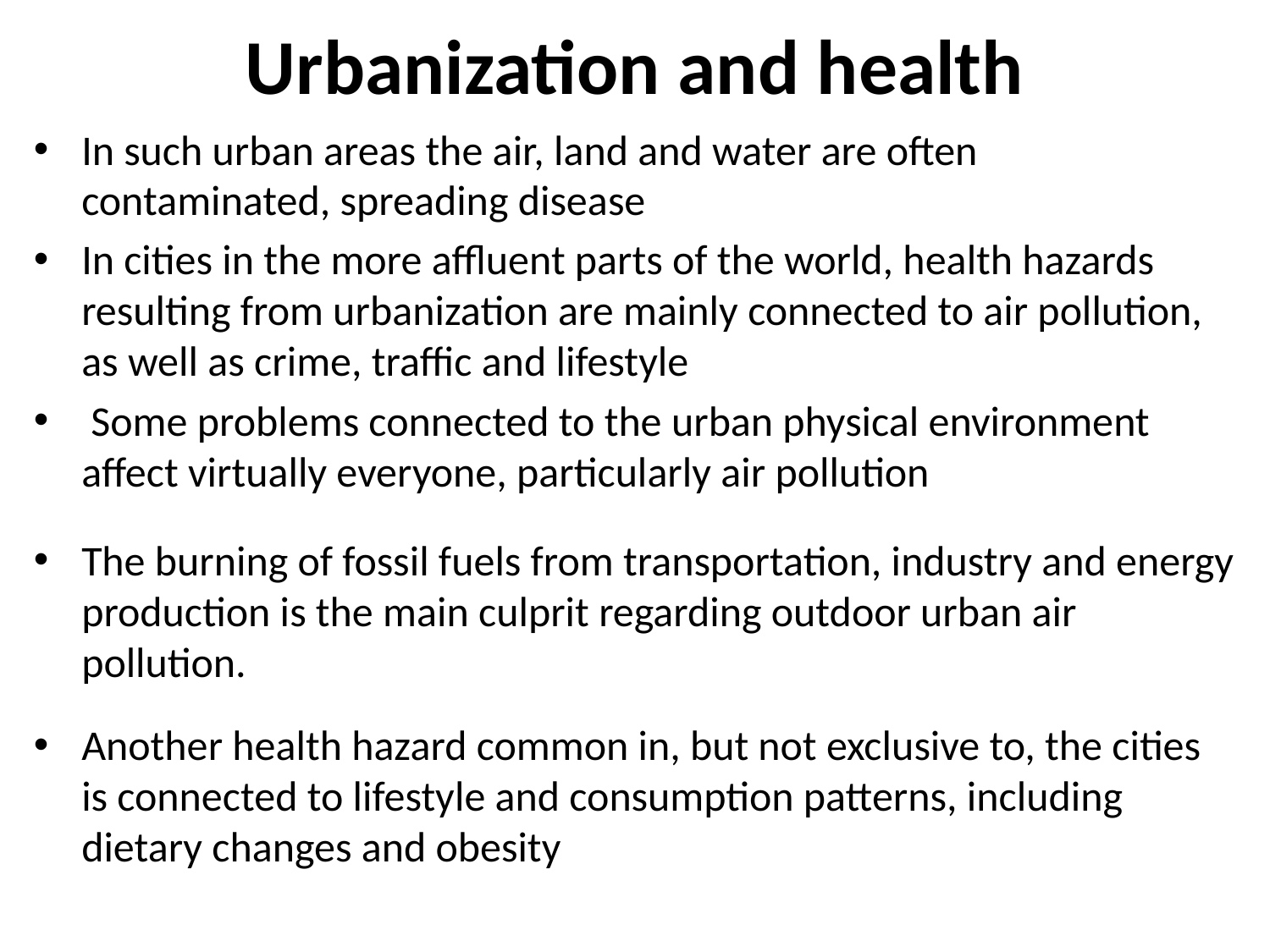

# Urbanization and health
In such urban areas the air, land and water are often contaminated, spreading disease
In cities in the more affluent parts of the world, health hazards resulting from urbanization are mainly connected to air pollution, as well as crime, traffic and lifestyle
 Some problems connected to the urban physical environment affect virtually everyone, particularly air pollution

The burning of fossil fuels from transportation, industry and energy production is the main culprit regarding outdoor urban air pollution.

Another health hazard common in, but not exclusive to, the cities is connected to lifestyle and consumption patterns, including dietary changes and obesity